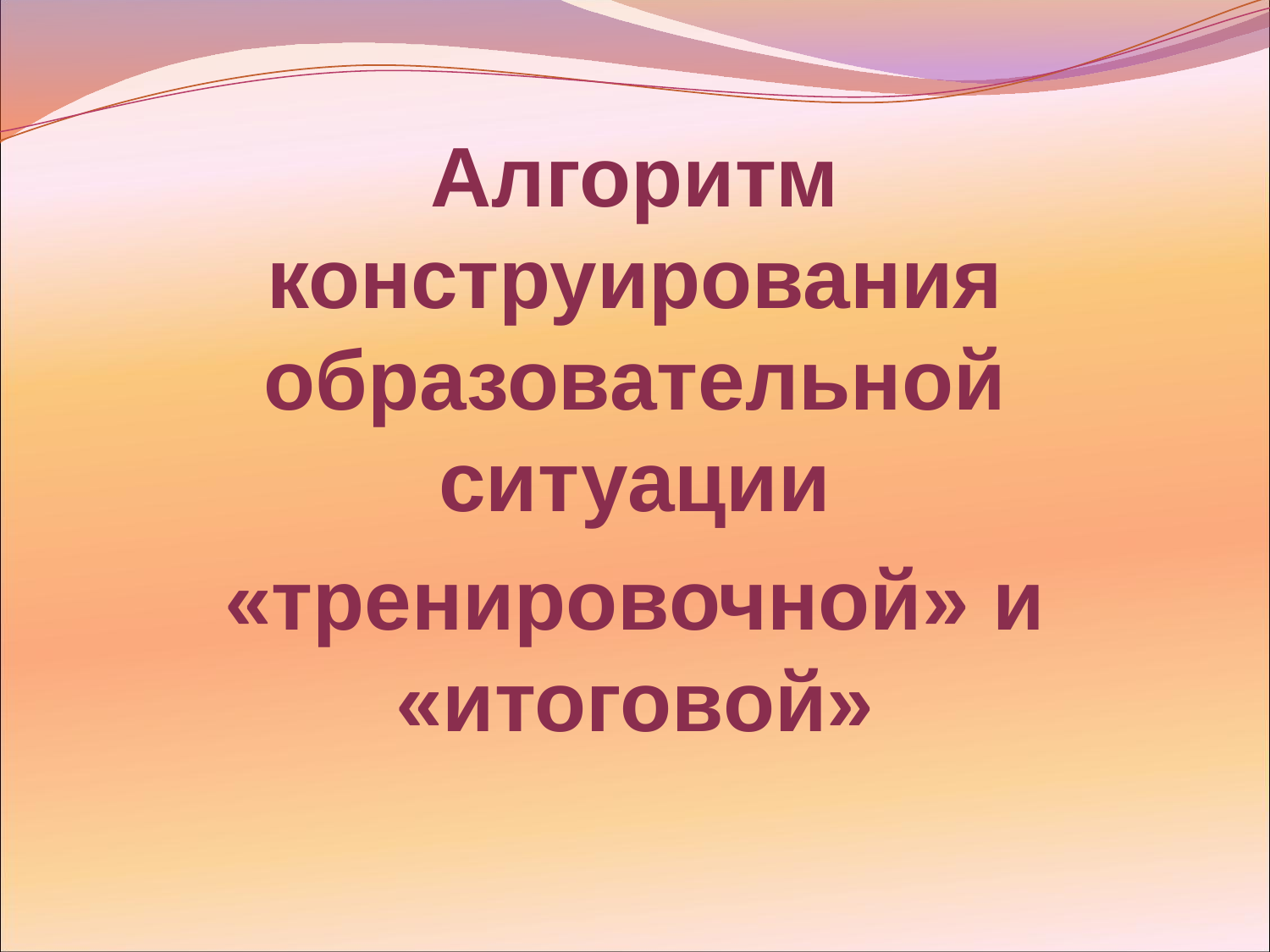

Алгоритм конструирования образовательной ситуации
«тренировочной» и «итоговой»